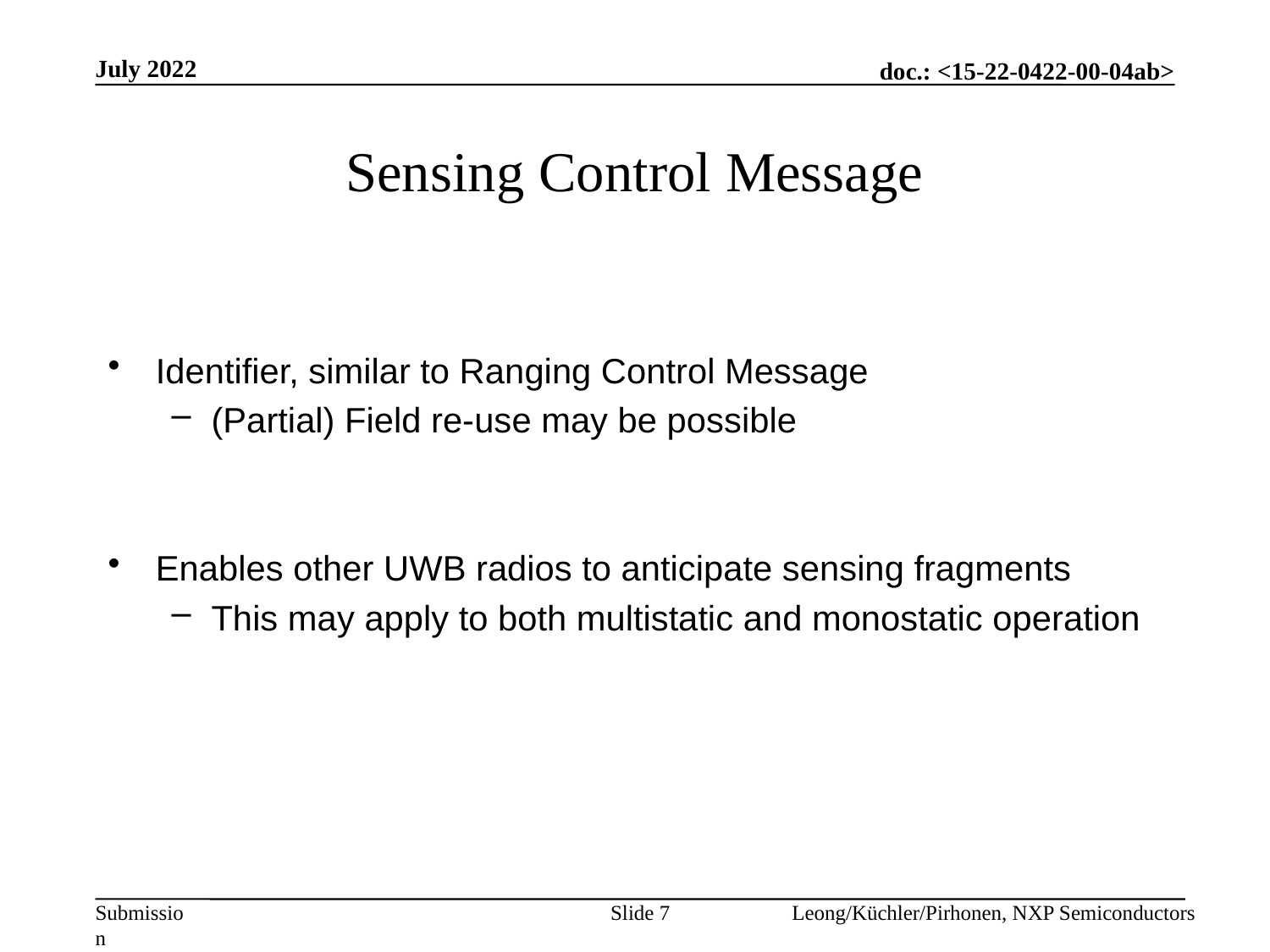

July 2022
# Sensing Control Message

Identifier, similar to Ranging Control Message
(Partial) Field re-use may be possible

Enables other UWB radios to anticipate sensing fragments
This may apply to both multistatic and monostatic operation
Slide 7
Leong/Küchler/Pirhonen, NXP Semiconductors